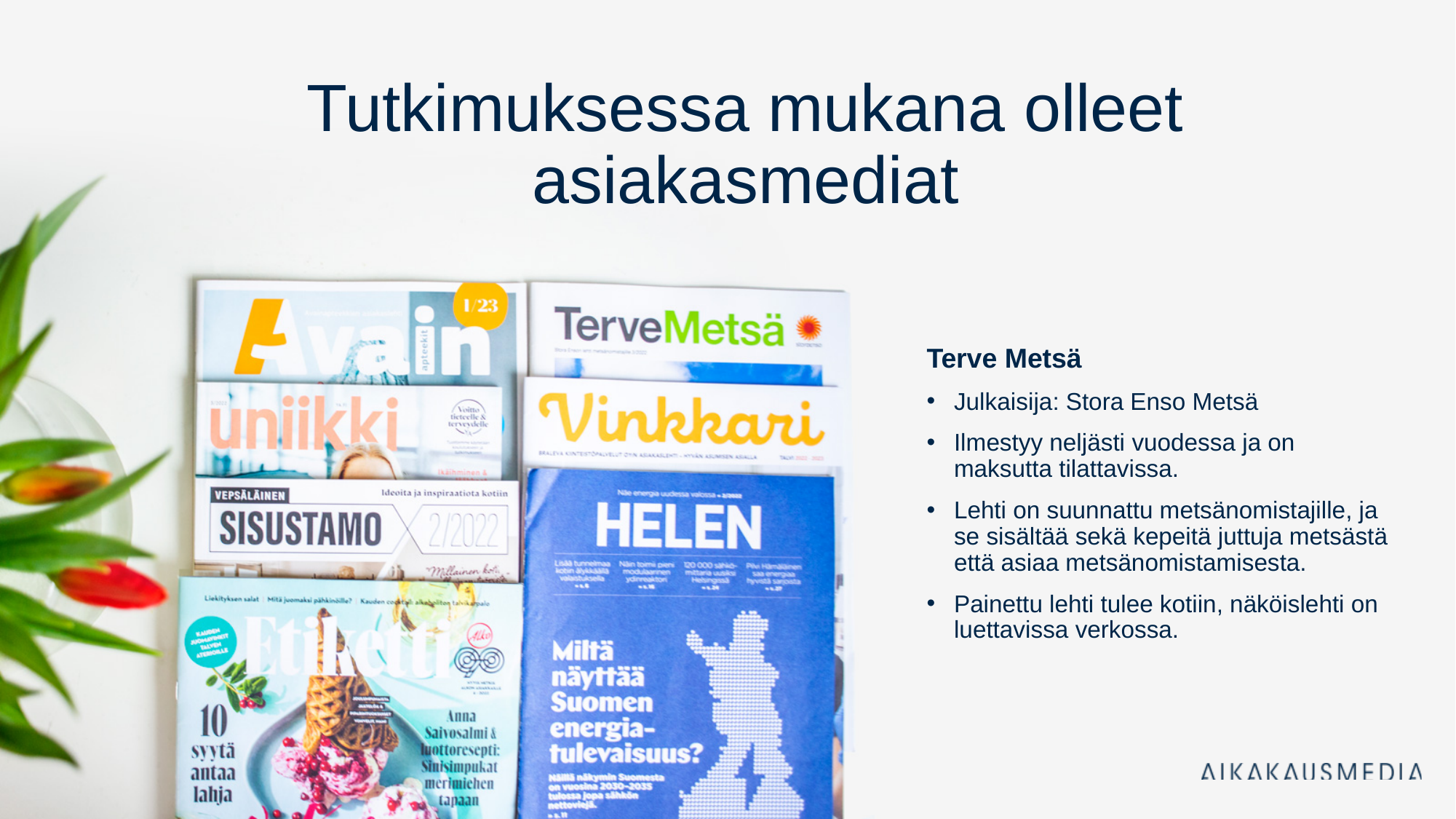

Tutkimuksessa mukana olleet asiakasmediat
Terve Metsä
Julkaisija: Stora Enso Metsä
Ilmestyy neljästi vuodessa ja on maksutta tilattavissa.
Lehti on suunnattu metsänomistajille, ja se sisältää sekä kepeitä juttuja metsästä että asiaa metsänomistamisesta.
Painettu lehti tulee kotiin, näköislehti on luettavissa verkossa.